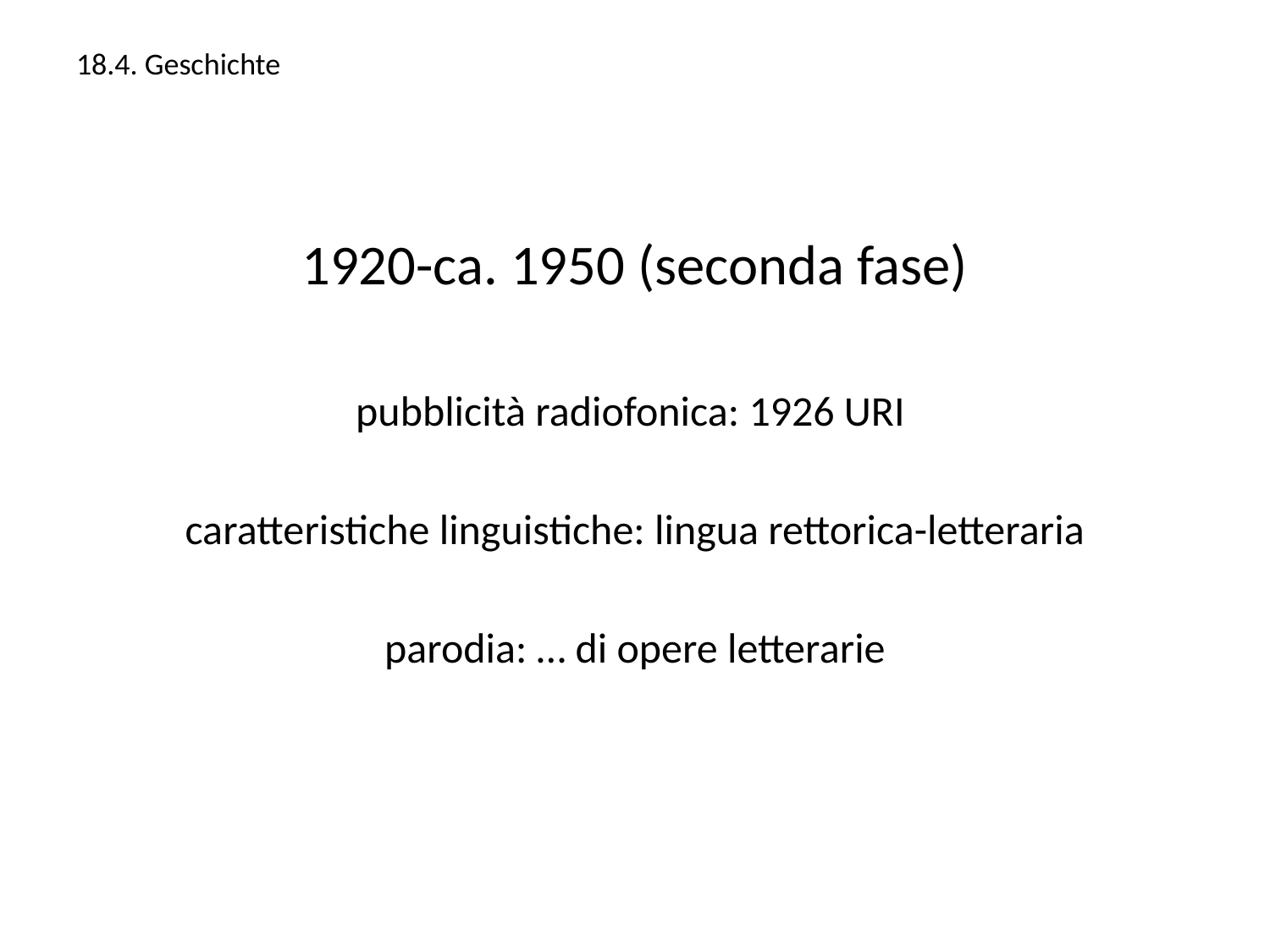

# 18.4. Geschichte
1920-ca. 1950 (seconda fase)

pubblicità radiofonica: 1926 URI

caratteristiche linguistiche: lingua rettorica-letteraria

parodia: … di opere letterarie